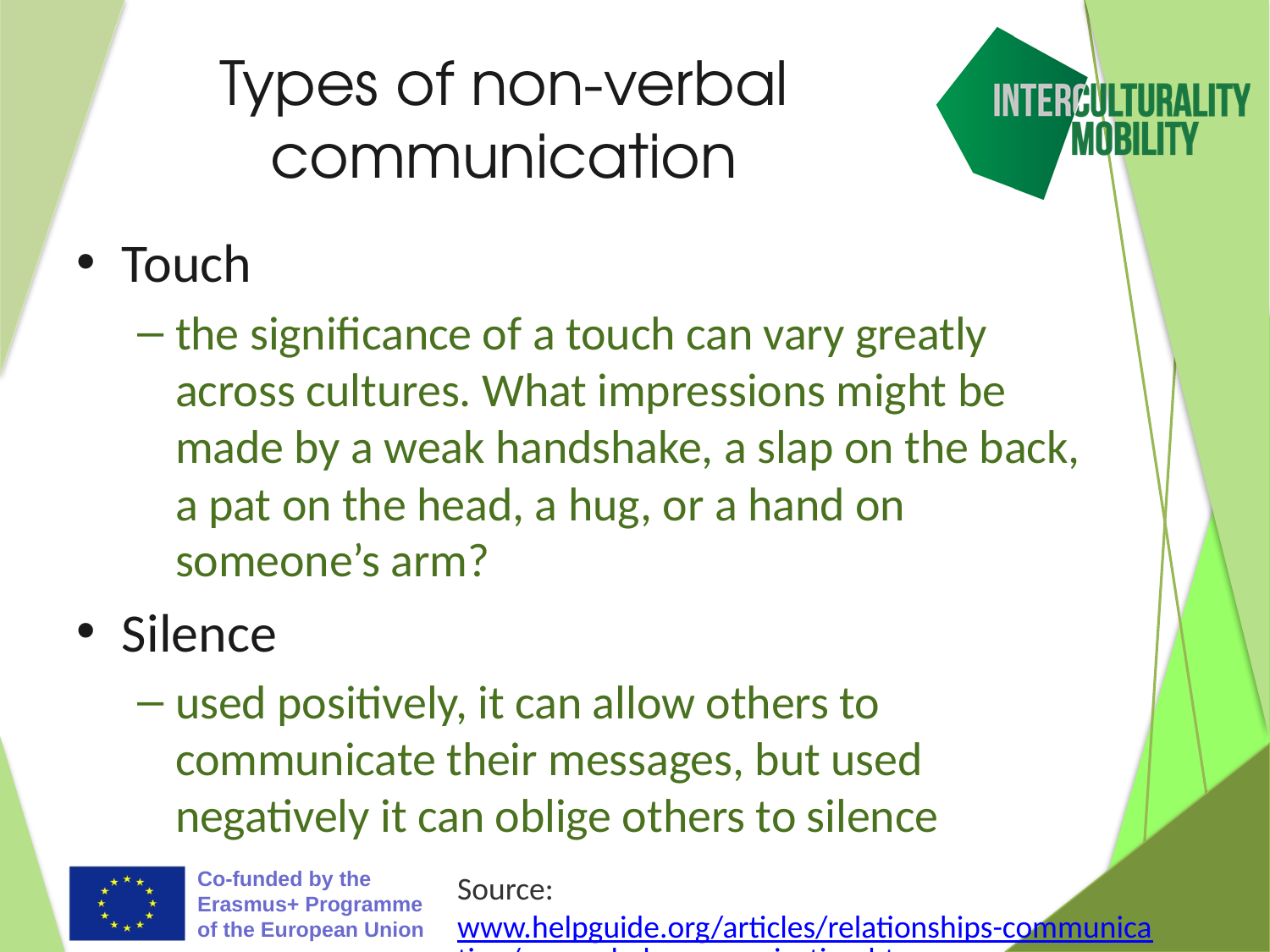

# Types of non-verbal communication
Touch
the significance of a touch can vary greatly across cultures. What impressions might be made by a weak handshake, a slap on the back, a pat on the head, a hug, or a hand on someone’s arm?
Silence
used positively, it can allow others to communicate their messages, but used negatively it can oblige others to silence
Source: www.helpguide.org/articles/relationships-communication/nonverbal-communication.htm